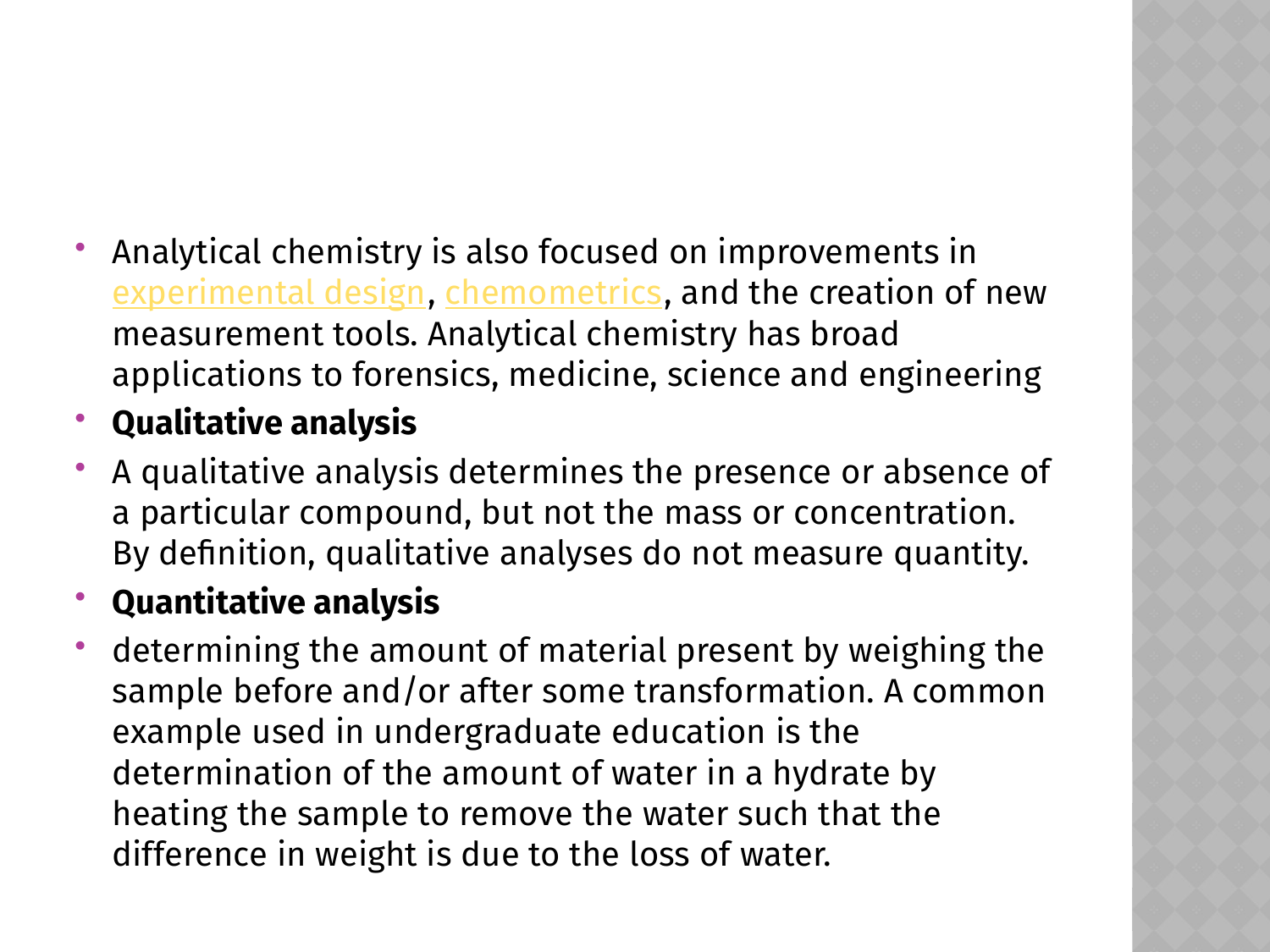

#
Analytical chemistry is also focused on improvements in experimental design, chemometrics, and the creation of new measurement tools. Analytical chemistry has broad applications to forensics, medicine, science and engineering
Qualitative analysis
A qualitative analysis determines the presence or absence of a particular compound, but not the mass or concentration. By definition, qualitative analyses do not measure quantity.
Quantitative analysis
determining the amount of material present by weighing the sample before and/or after some transformation. A common example used in undergraduate education is the determination of the amount of water in a hydrate by heating the sample to remove the water such that the difference in weight is due to the loss of water.